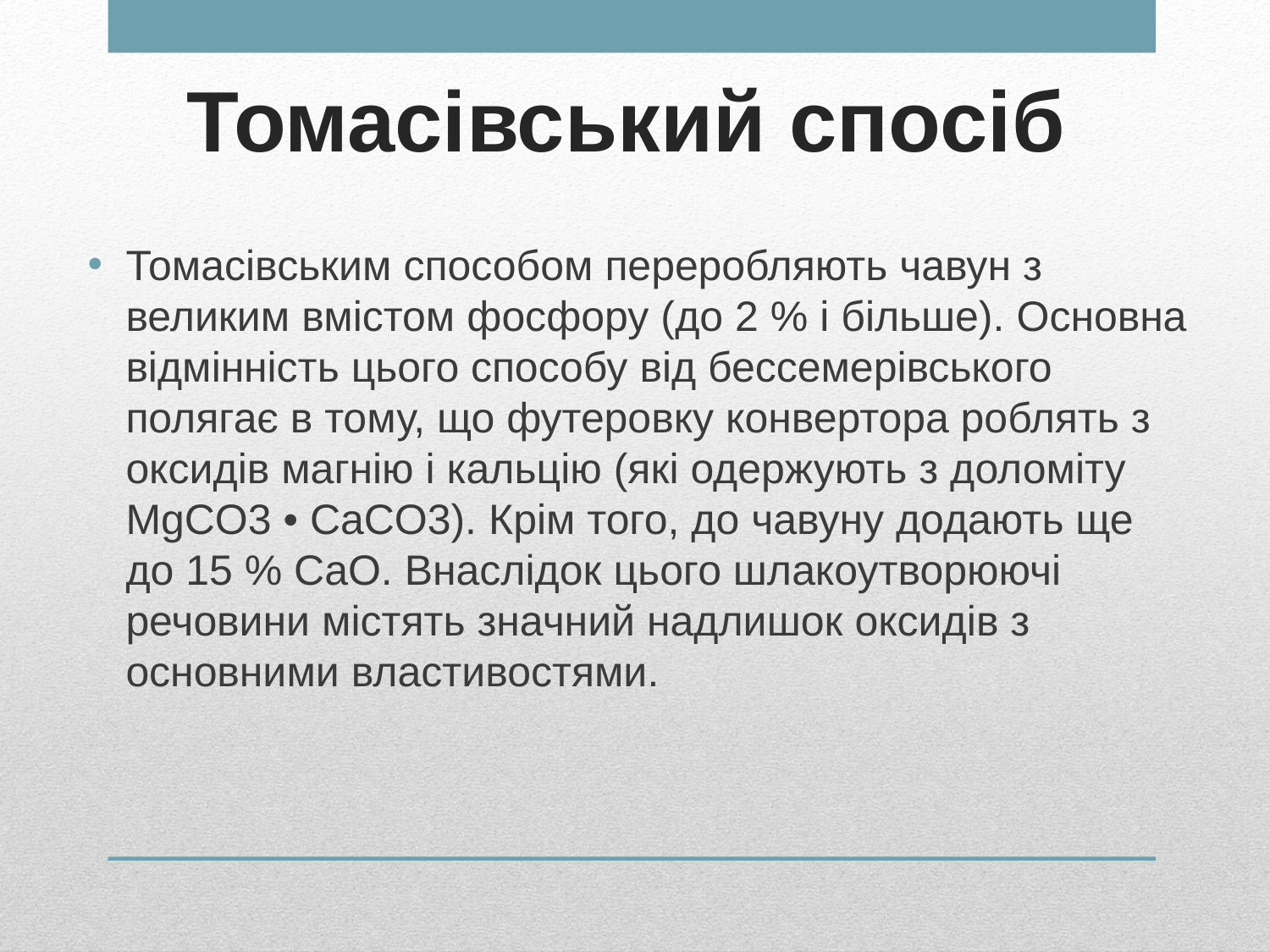

# Томасівський спосіб
Томасівським способом переробляють чавун з великим вмістом фосфору (до 2 % і більше). Основна відмінність цього способу від бессемерівського полягає в тому, що футеровку конвертора роблять з оксидів магнію і кальцію (які одержують з доломіту MgCO3 • CaCO3). Крім того, до чавуну додають ще до 15 % CaO. Внаслідок цього шлакоутворюючі речовини містять значний надлишок оксидів з основними властивостями.